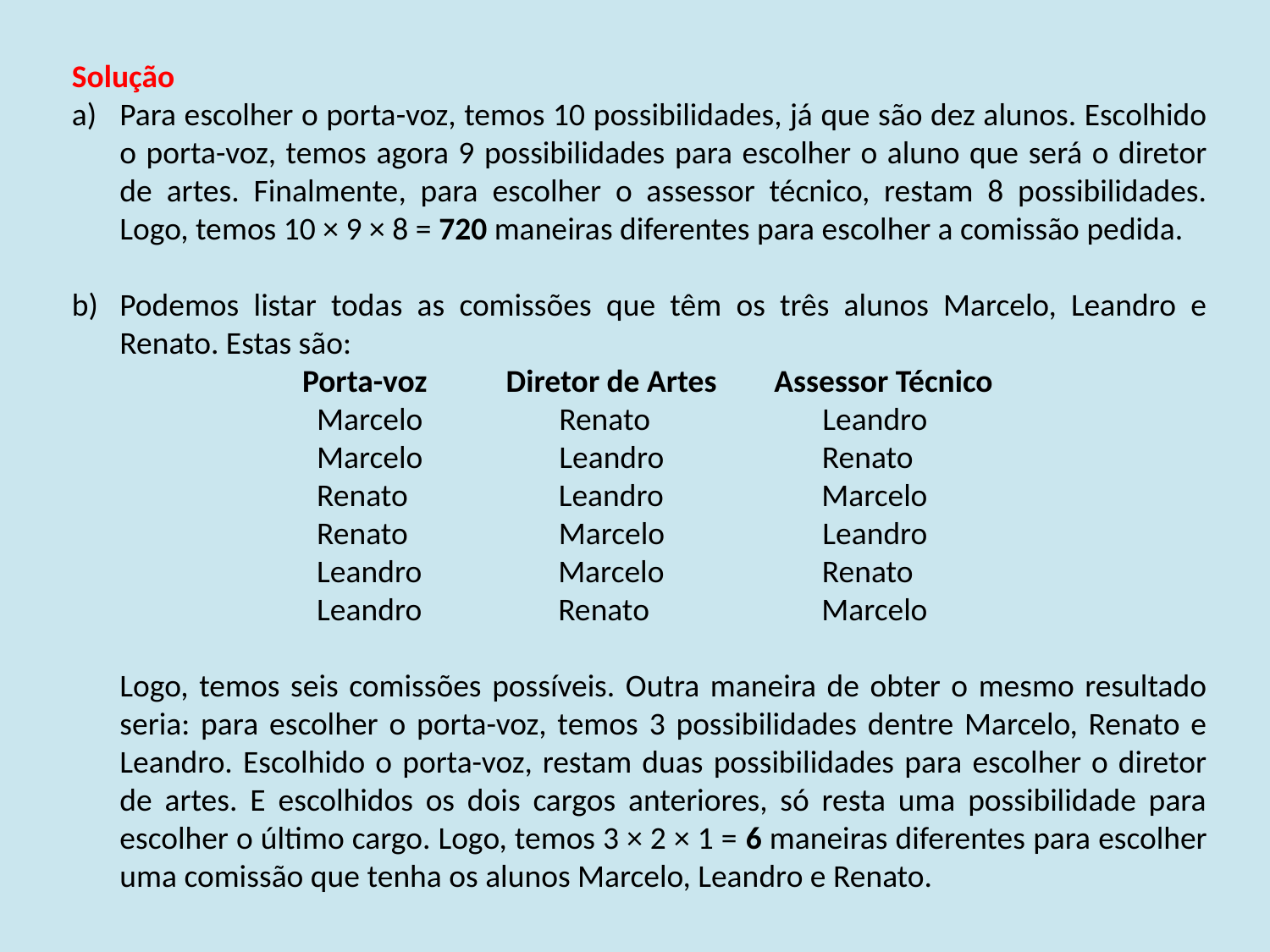

Solução
Para escolher o porta-voz, temos 10 possibilidades, já que são dez alunos. Escolhido o porta-voz, temos agora 9 possibilidades para escolher o aluno que será o diretor de artes. Finalmente, para escolher o assessor técnico, restam 8 possibilidades. Logo, temos 10 × 9 × 8 = 720 maneiras diferentes para escolher a comissão pedida.

Podemos listar todas as comissões que têm os três alunos Marcelo, Leandro e Renato. Estas são:
                                Porta-voz           Diretor de Artes        Assessor Técnico
                                  Marcelo                   Renato                        Leandro
                                  Marcelo                   Leandro                      Renato
                                  Renato                     Leandro                      Marcelo
                                  Renato                     Marcelo                      Leandro
                                  Leandro                   Marcelo                      Renato
                                  Leandro                   Renato                        Marcelo

	Logo, temos seis comissões possíveis. Outra maneira de obter o mesmo resultado seria: para escolher o porta-voz, temos 3 possibilidades dentre Marcelo, Renato e Leandro. Escolhido o porta-voz, restam duas possibilidades para escolher o diretor de artes. E escolhidos os dois cargos anteriores, só resta uma possibilidade para escolher o último cargo. Logo, temos 3 × 2 × 1 = 6 maneiras diferentes para escolher uma comissão que tenha os alunos Marcelo, Leandro e Renato.